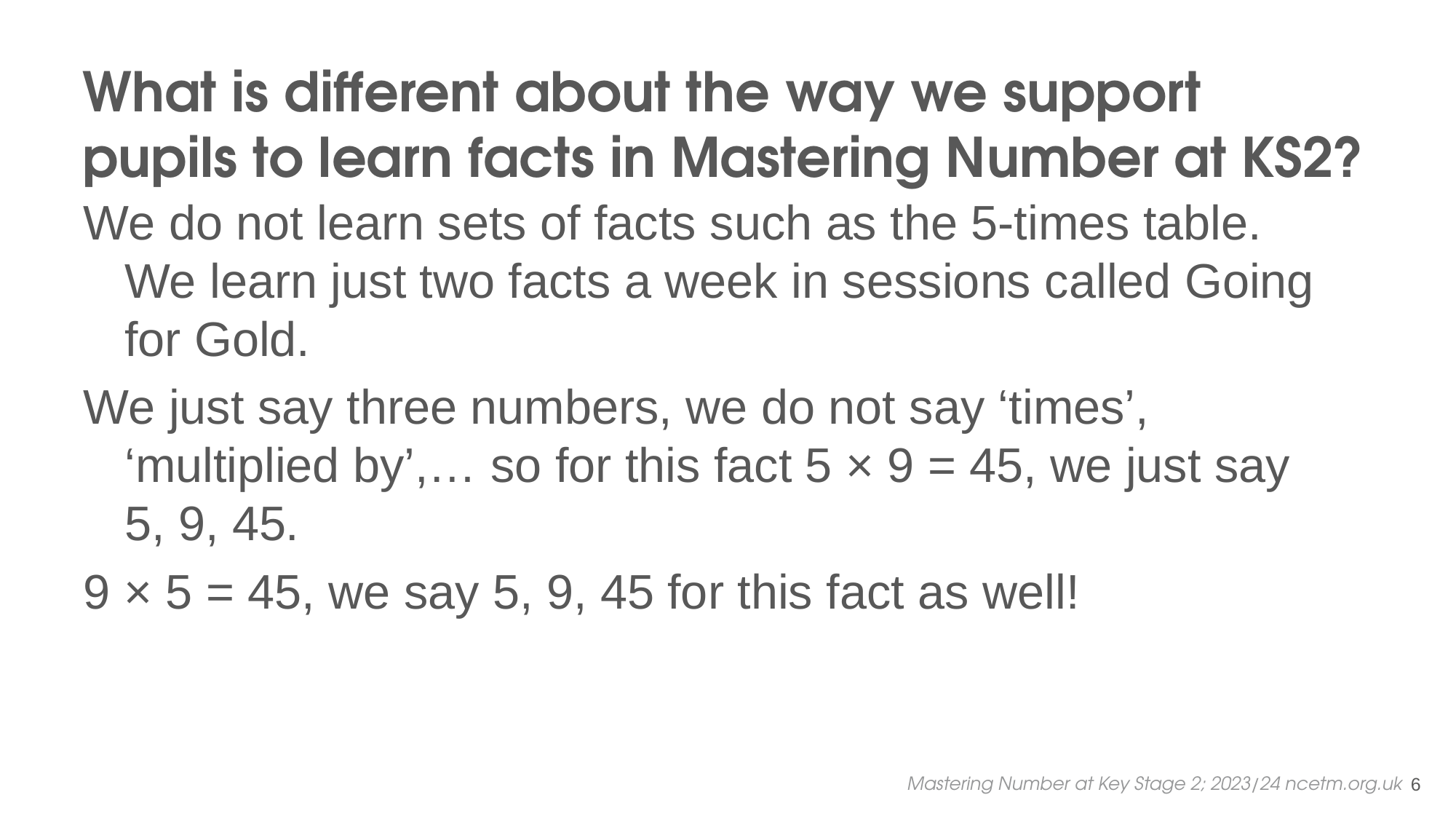

# What is different about the way we support pupils to learn facts in Mastering Number at KS2?
We do not learn sets of facts such as the 5-times table. We learn just two facts a week in sessions called Going for Gold.
We just say three numbers, we do not say ‘times’, ‘multiplied by’,… so for this fact 5 × 9 = 45, we just say 5, 9, 45.
9 × 5 = 45, we say 5, 9, 45 for this fact as well!
6